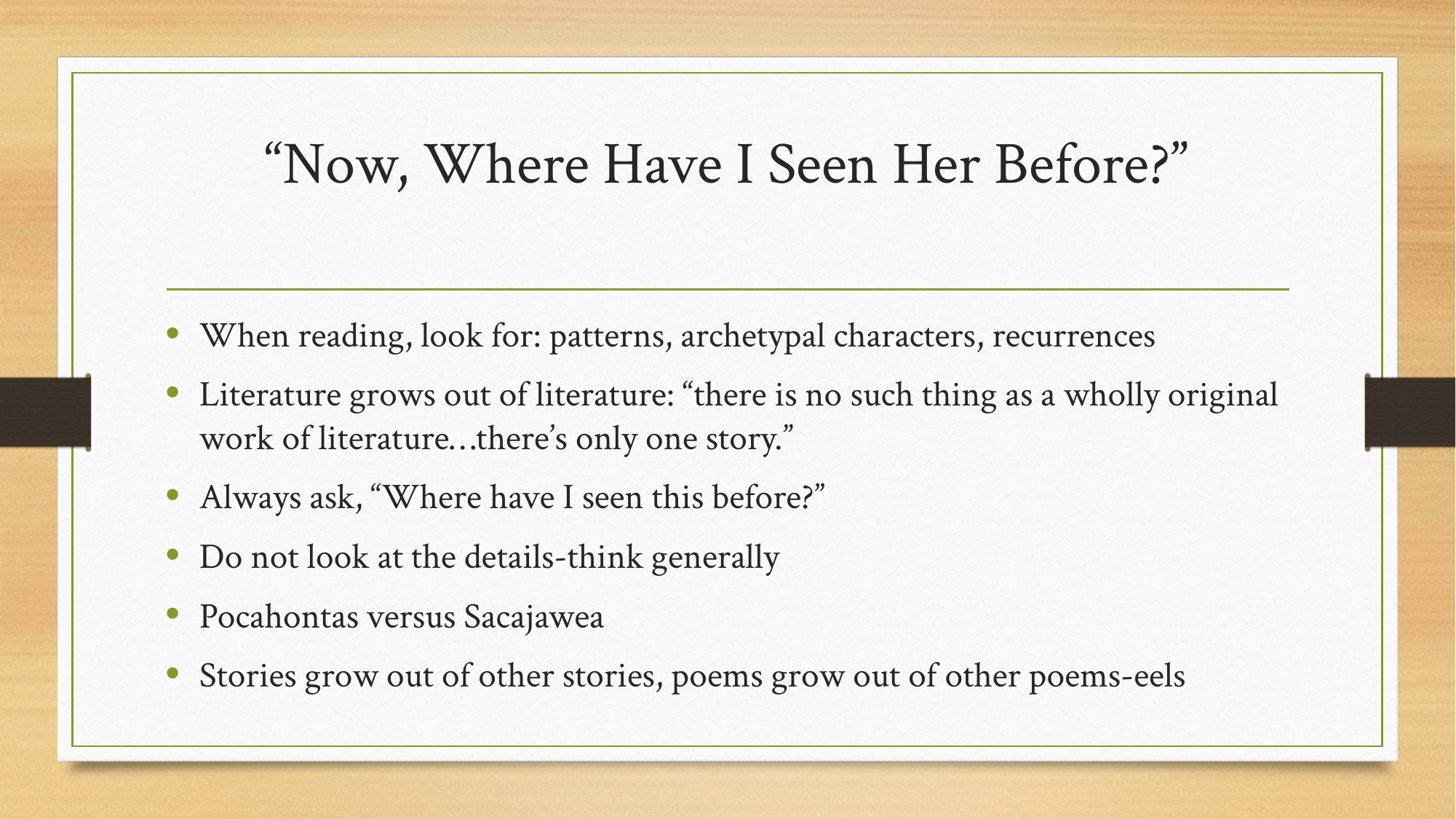

# “Now, Where Have I Seen Her Before?”
When reading, look for: patterns, archetypal characters, recurrences
Literature grows out of literature: “there is no such thing as a wholly original work of literature…there’s only one story.”
Always ask, “Where have I seen this before?”
Do not look at the details-think generally
Pocahontas versus Sacajawea
Stories grow out of other stories, poems grow out of other poems-eels